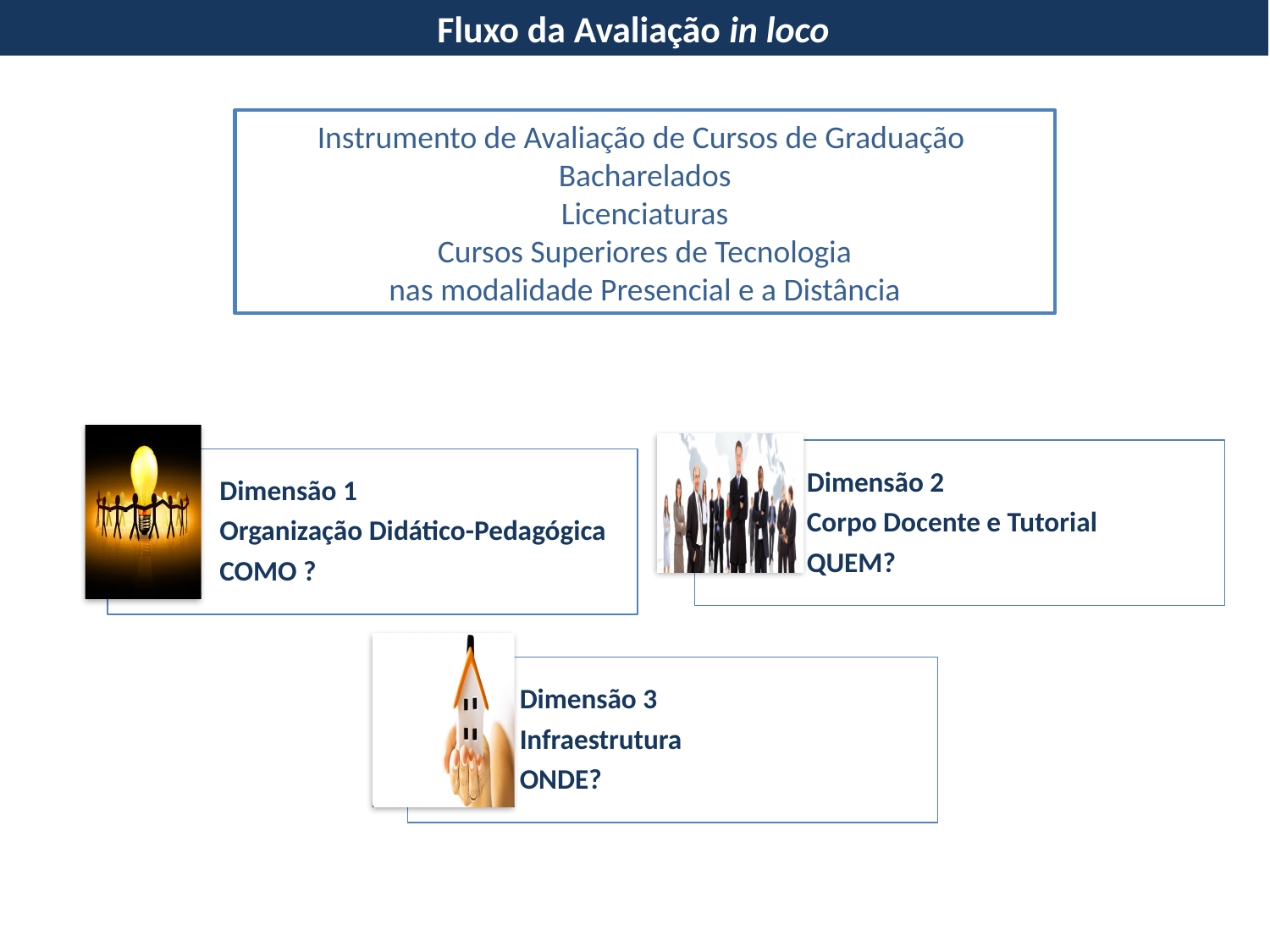

Fluxo da Avaliação in loco

Instrumento de Avaliação de Cursos de Graduação
Bacharelados
Licenciaturas
Cursos Superiores de Tecnologia
nas modalidade Presencial e a Distância

Dimensão 1
Organização Didático-Pedagógica
COMO ?
Dimensão 2
Corpo Docente e Tutorial
QUEM?
Dimensão 3
Infraestrutura
ONDE?